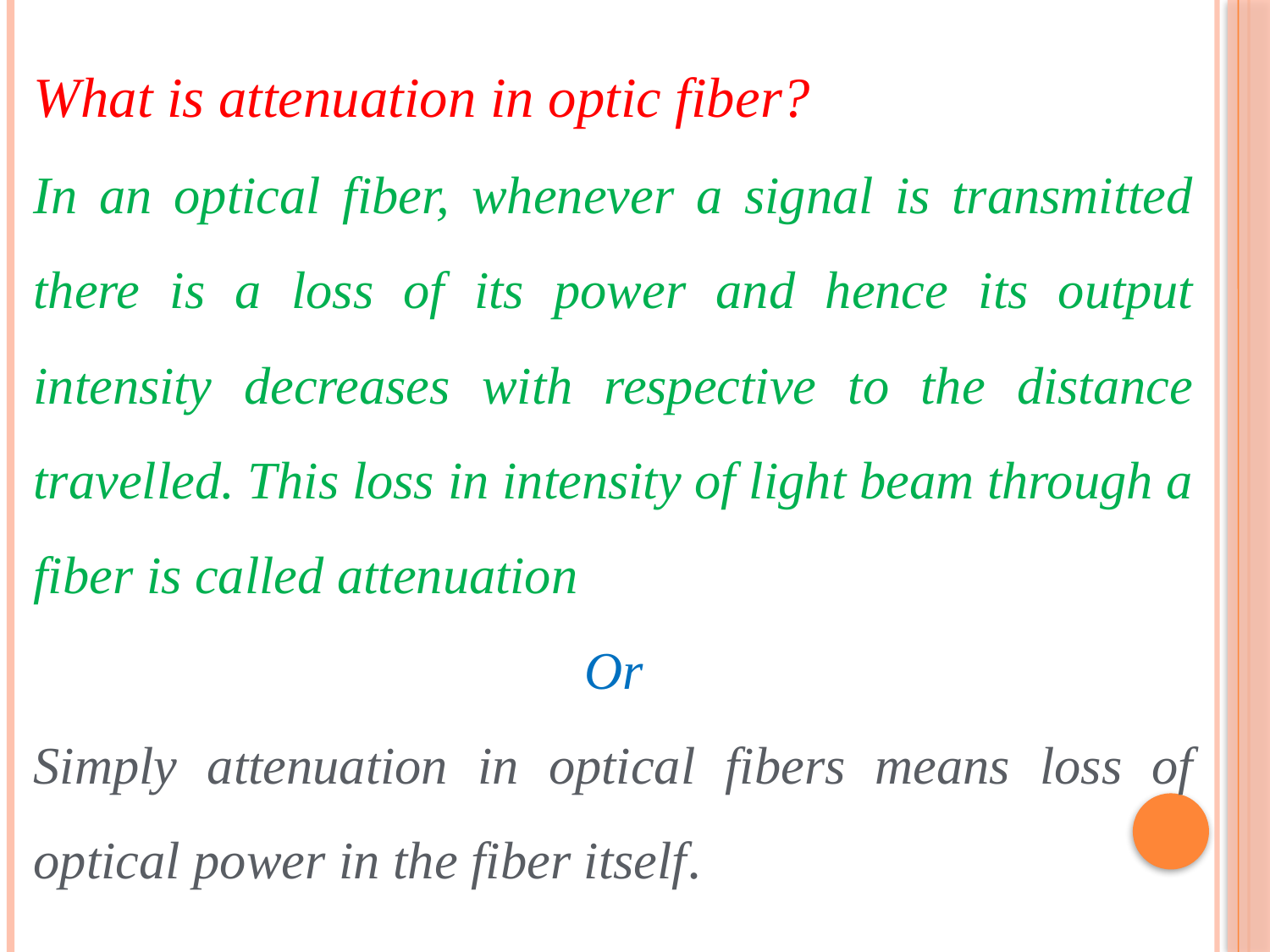

What is attenuation in optic fiber?
In an optical fiber, whenever a signal is transmitted there is a loss of its power and hence its output intensity decreases with respective to the distance travelled. This loss in intensity of light beam through a fiber is called attenuation
Or
Simply attenuation in optical fibers means loss of optical power in the fiber itself.